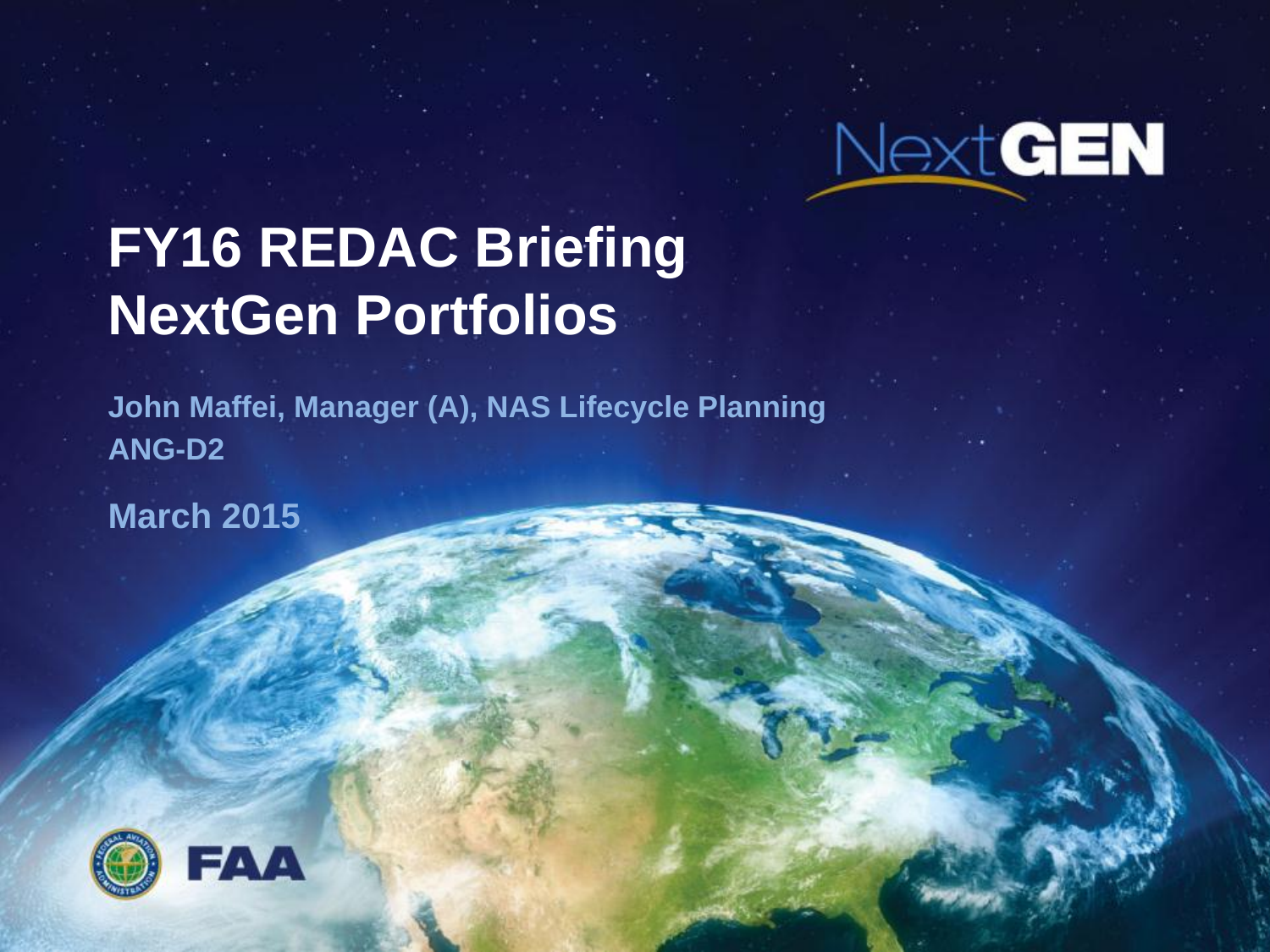

# FY16 REDAC Briefing NextGen Portfolios
John Maffei, Manager (A), NAS Lifecycle Planning
ANG-D2

March 2015